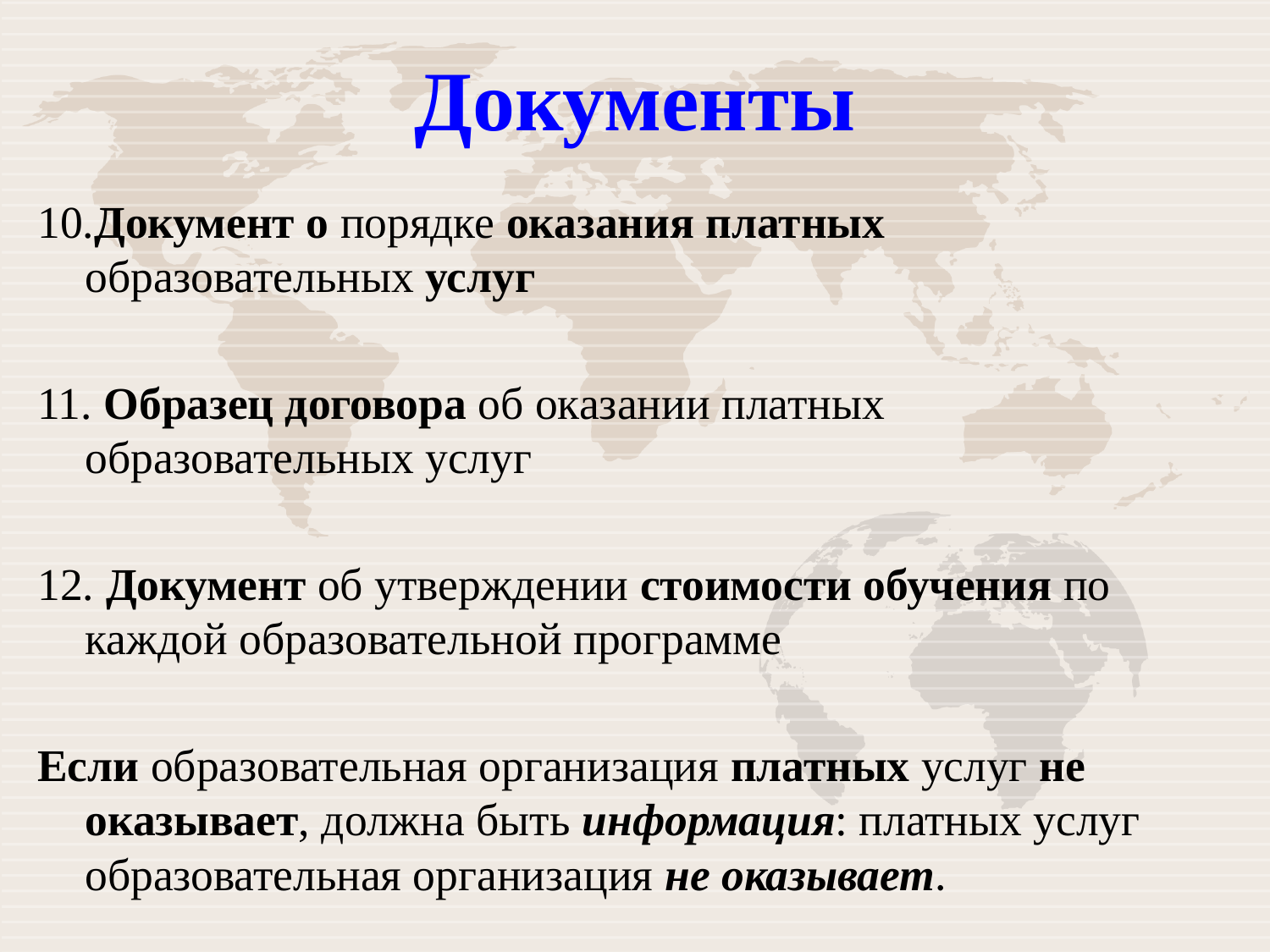

# Документы
10.Документ о порядке оказания платных образовательных услуг

11. Образец договора об оказании платных образовательных услуг

12. Документ об утверждении стоимости обучения по каждой образовательной программе

Если образовательная организация платных услуг не оказывает, должна быть информация: платных услуг образовательная организация не оказывает.